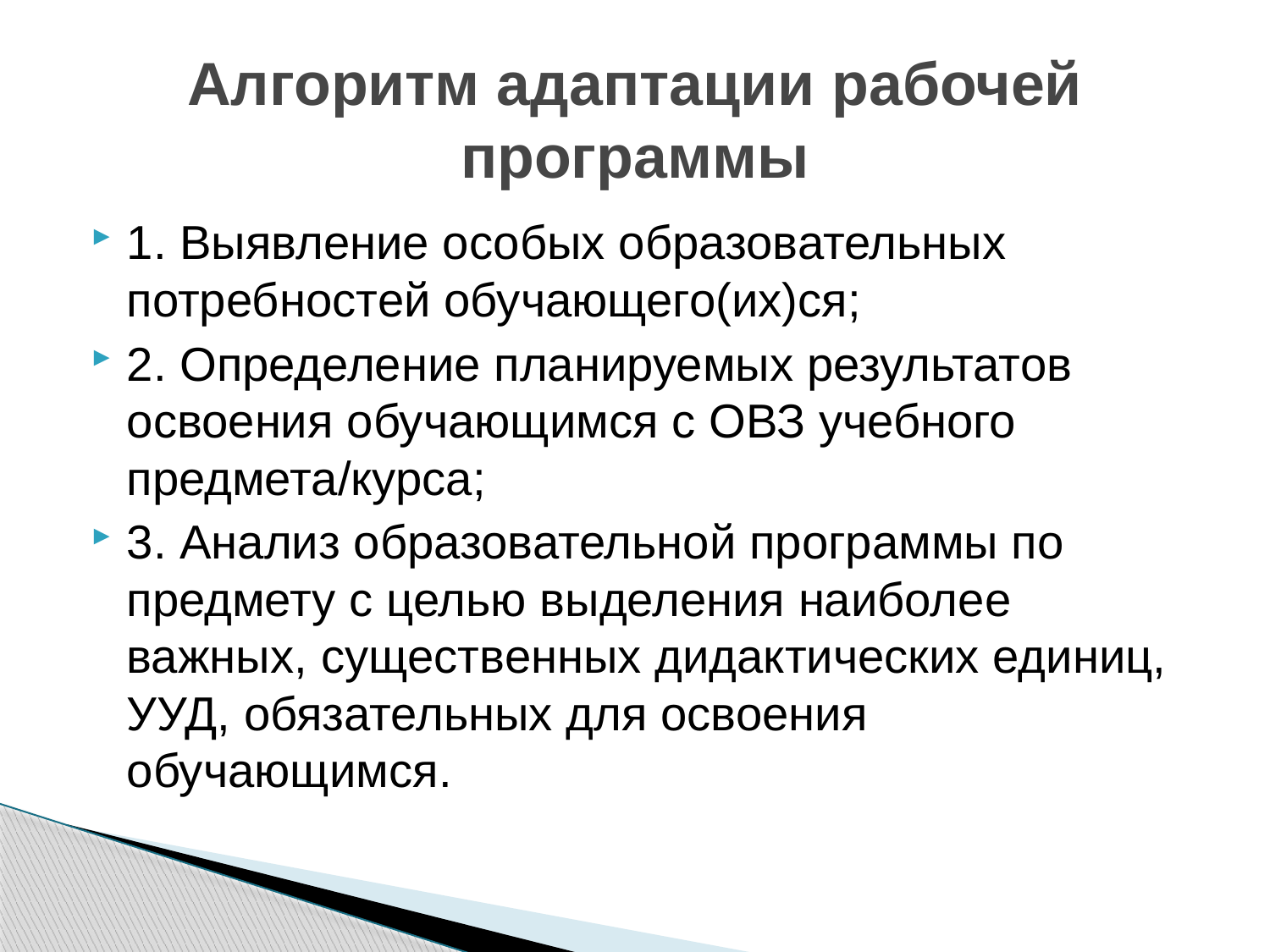

# Алгоритм адаптации рабочей программы
1. Выявление особых образовательных   потребностей обучающего(их)ся;
2. Определение планируемых результатов освоения обучающимся с ОВЗ учебного предмета/курса;
3. Анализ образовательной программы по предмету с целью выделения наиболее важных, существенных дидактических единиц, УУД, обязательных для освоения обучающимся.